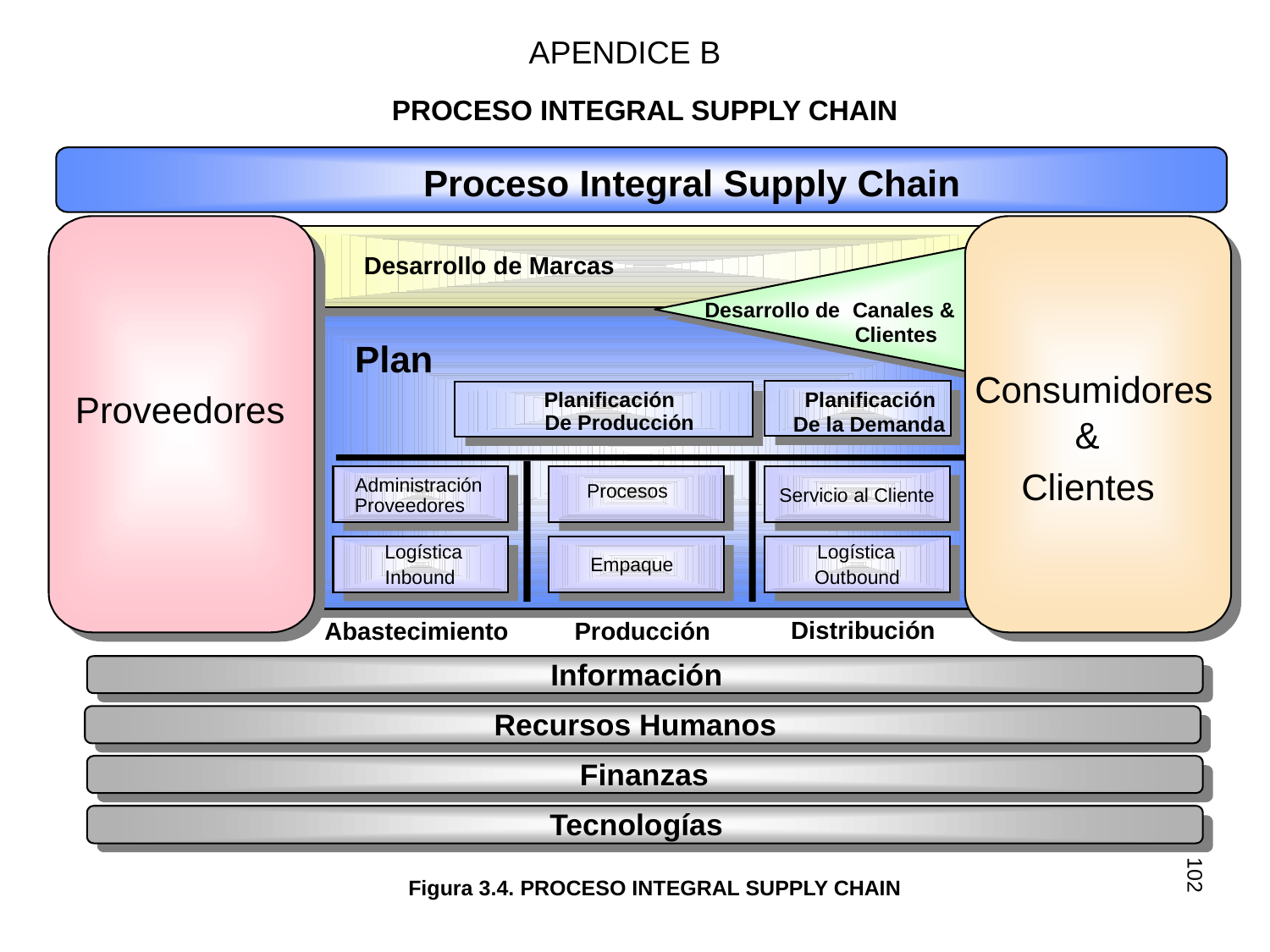

APENDICE B
PROCESO INTEGRAL SUPPLY CHAIN

Proceso Integral Supply Chain

Desarrollo de Marcas
&
Desarrollo de
Canales &

        Customer
Clientes
Plan

Consumidores

Proveedores
Planificación
Planificación
De Producción
De la Demanda
&
&

Clientes

Administración
Procesos
Servicio al Cliente
Proveedores

Logística
Logística
Empaque
Inbound
Outbound

Distribución
Abastecimiento
Producción

Información

Recursos Humanos

Finanzas

Tecnologías
102
Figura 3.4. PROCESO INTEGRAL SUPPLY CHAIN